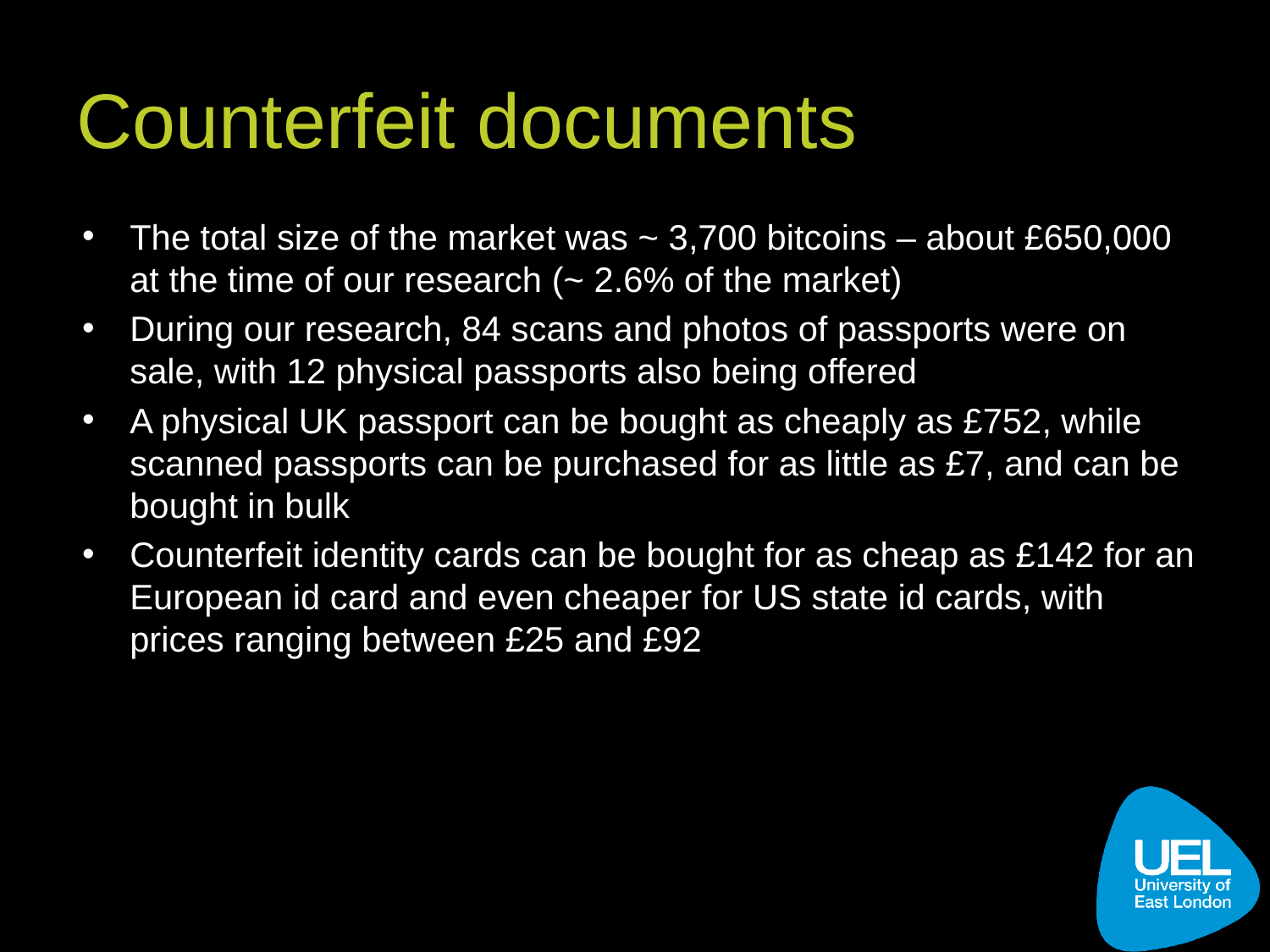

# Counterfeit documents
The total size of the market was ~ 3,700 bitcoins – about £650,000 at the time of our research (~ 2.6% of the market)
During our research, 84 scans and photos of passports were on sale, with 12 physical passports also being offered
A physical UK passport can be bought as cheaply as £752, while scanned passports can be purchased for as little as £7, and can be bought in bulk
Counterfeit identity cards can be bought for as cheap as £142 for an European id card and even cheaper for US state id cards, with prices ranging between £25 and £92